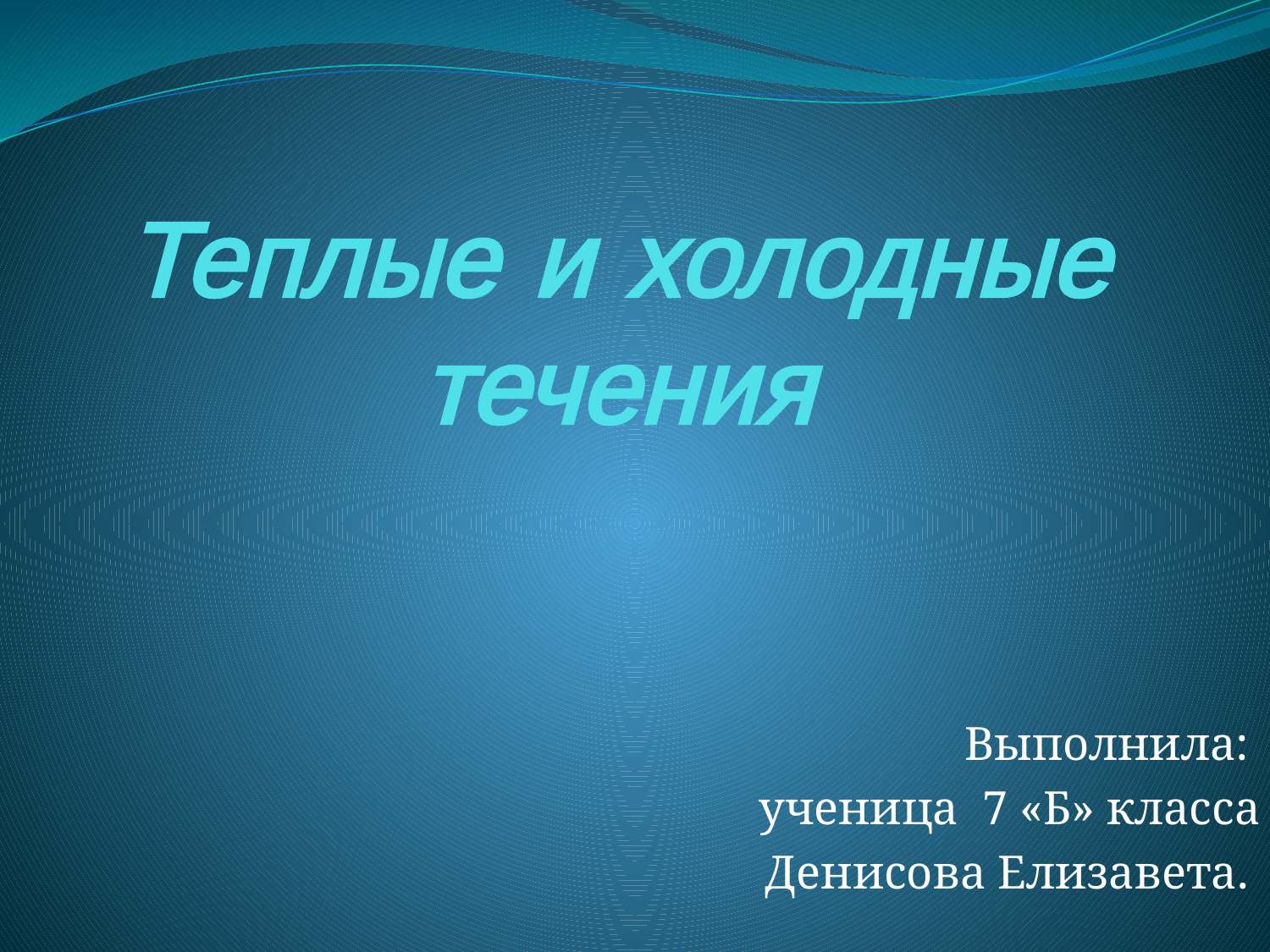

# Теплые и холодные течения
Выполнила:
ученица  7 «Б» класса
Денисова Елизавета.